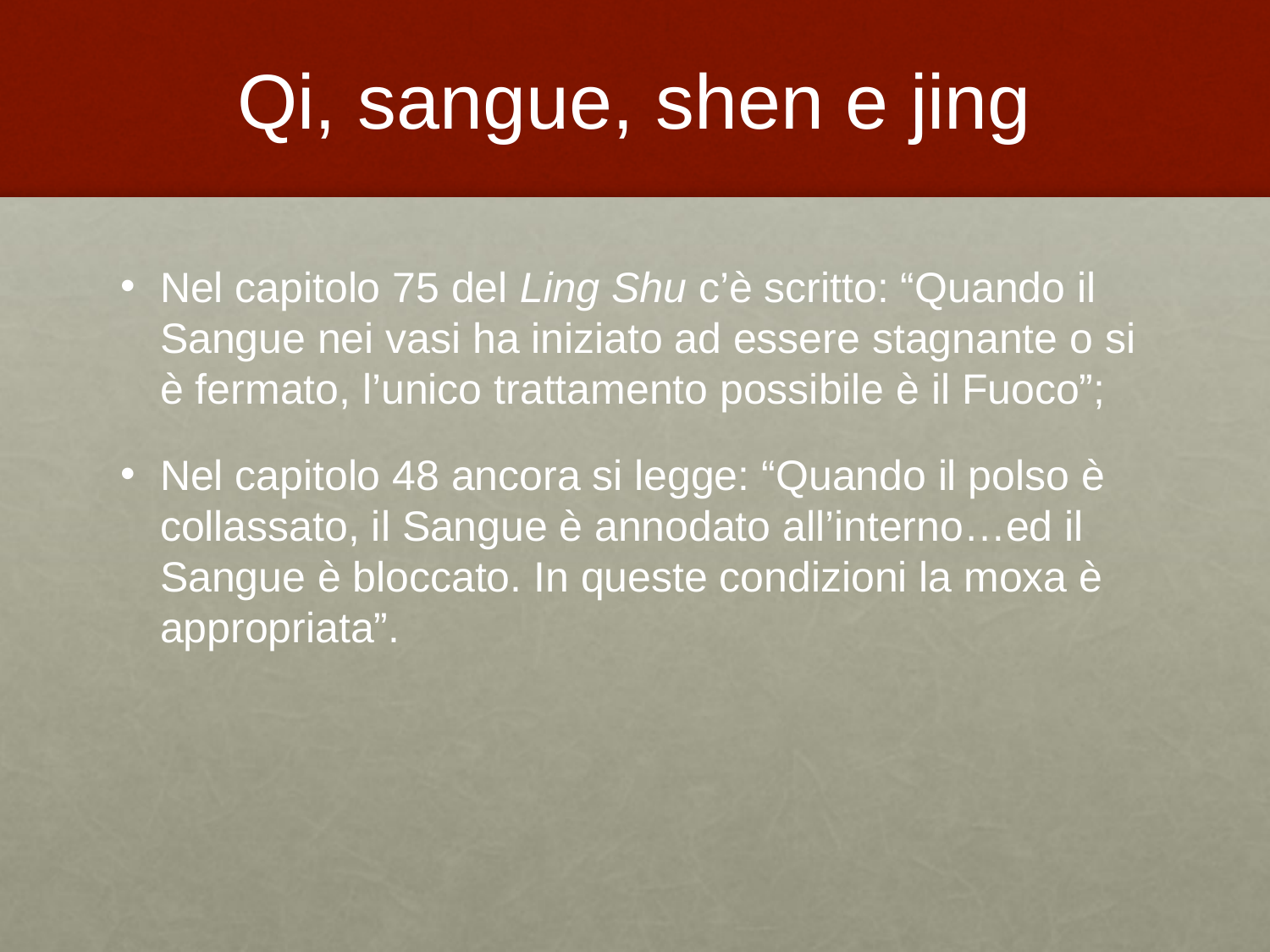

# Qi, sangue, shen e jing
Nel capitolo 75 del Ling Shu c’è scritto: “Quando il Sangue nei vasi ha iniziato ad essere stagnante o si è fermato, l’unico trattamento possibile è il Fuoco”;
Nel capitolo 48 ancora si legge: “Quando il polso è collassato, il Sangue è annodato all’interno…ed il Sangue è bloccato. In queste condizioni la moxa è appropriata”.